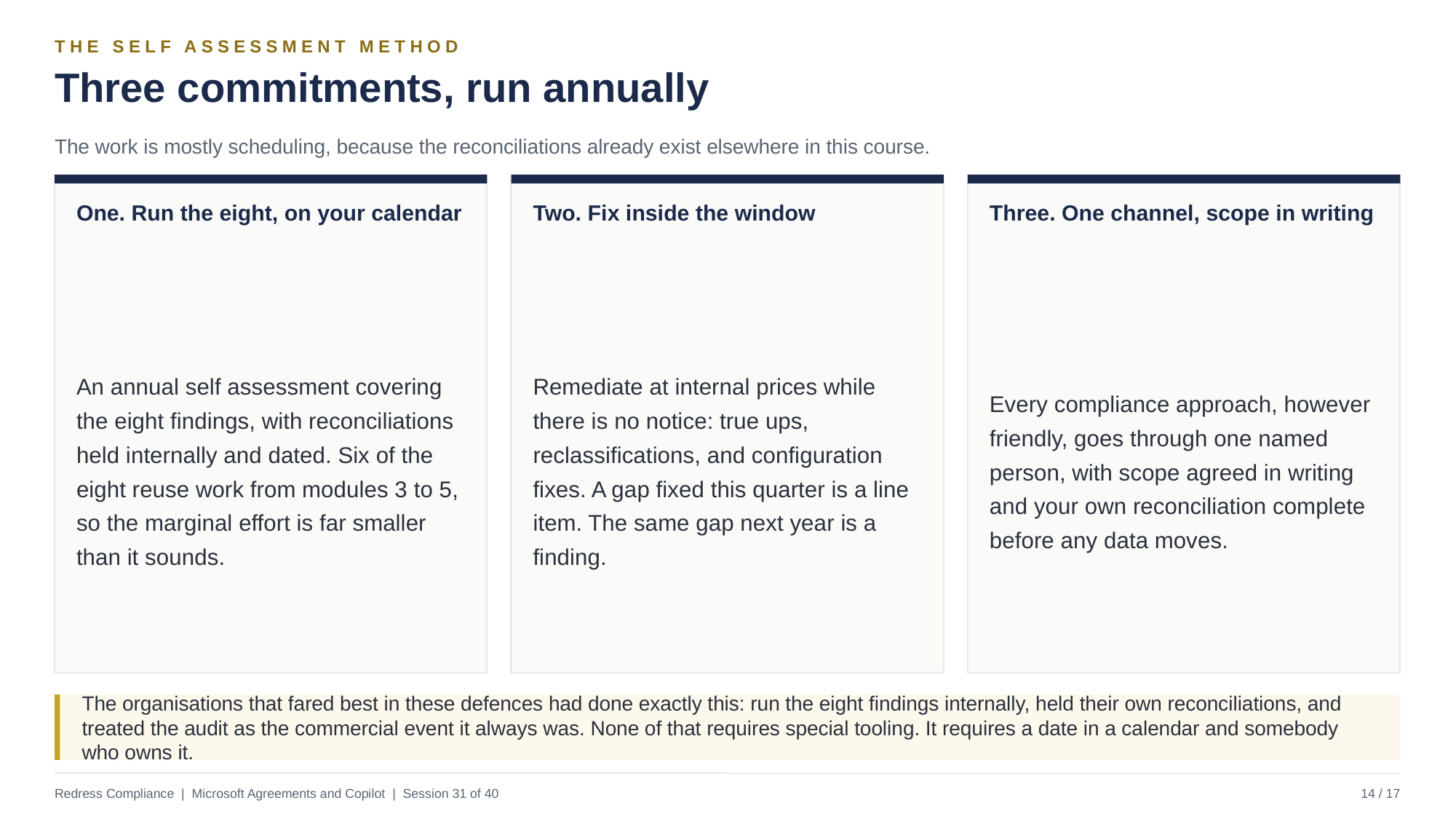

THE SELF ASSESSMENT METHOD
Three commitments, run annually
The work is mostly scheduling, because the reconciliations already exist elsewhere in this course.

One. Run the eight, on your calendar
Two. Fix inside the window
Three. One channel, scope in writing
An annual self assessment covering the eight findings, with reconciliations held internally and dated. Six of the eight reuse work from modules 3 to 5, so the marginal effort is far smaller than it sounds.
Remediate at internal prices while there is no notice: true ups, reclassifications, and configuration fixes. A gap fixed this quarter is a line item. The same gap next year is a finding.
Every compliance approach, however friendly, goes through one named person, with scope agreed in writing and your own reconciliation complete before any data moves.

The organisations that fared best in these defences had done exactly this: run the eight findings internally, held their own reconciliations, and treated the audit as the commercial event it always was. None of that requires special tooling. It requires a date in a calendar and somebody who owns it.

Redress Compliance  |  Microsoft Agreements and Copilot  |  Session 31 of 40
14 / 17